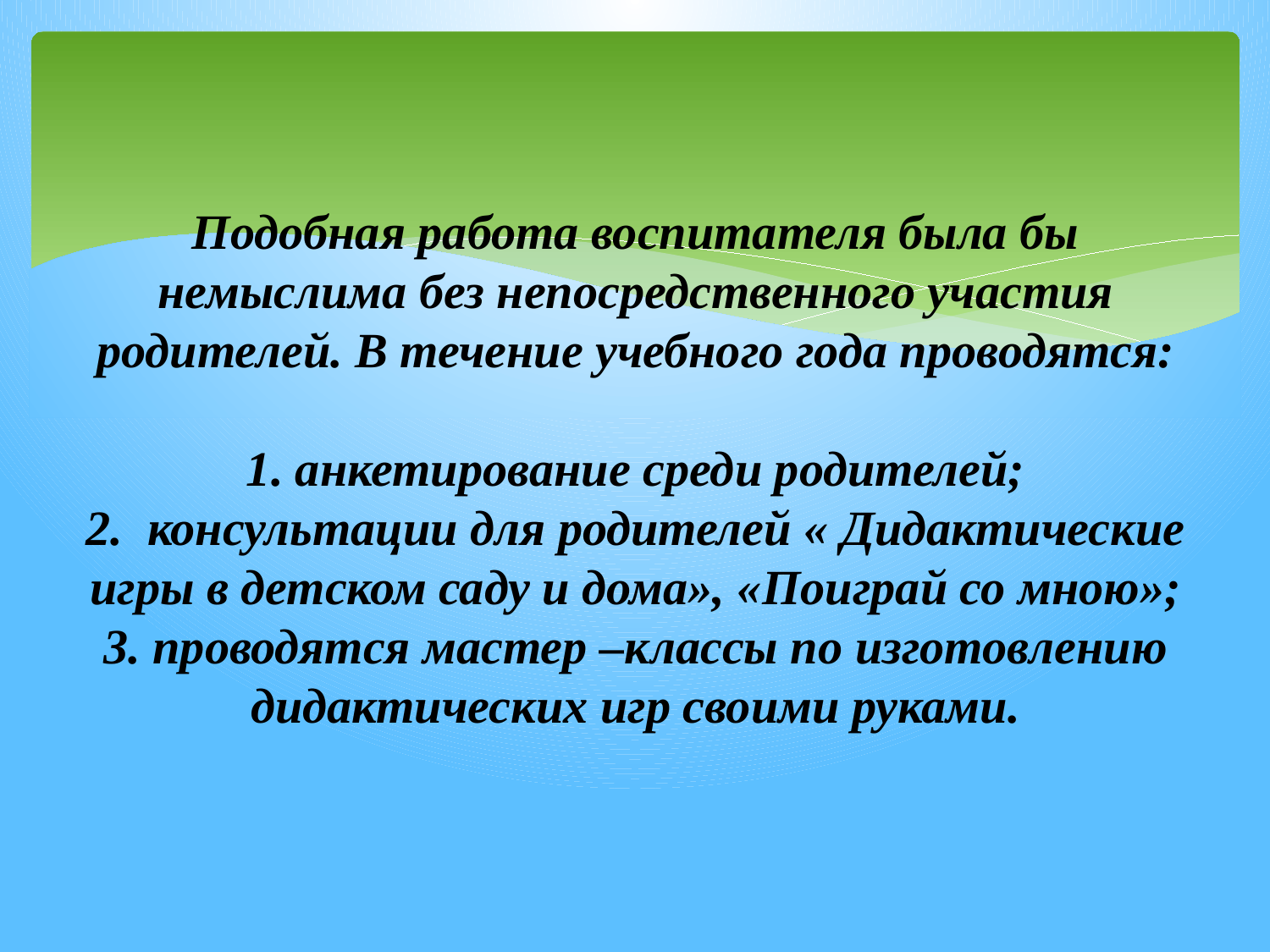

# Подобная работа воспитателя была бы немыслима без непосредственного участия родителей. В течение учебного года проводятся:   1. анкетирование среди родителей; 2.  консультации для родителей « Дидактические игры в детском саду и дома», «Поиграй со мною»; 3. проводятся мастер –классы по изготовлению дидактических игр своими руками.